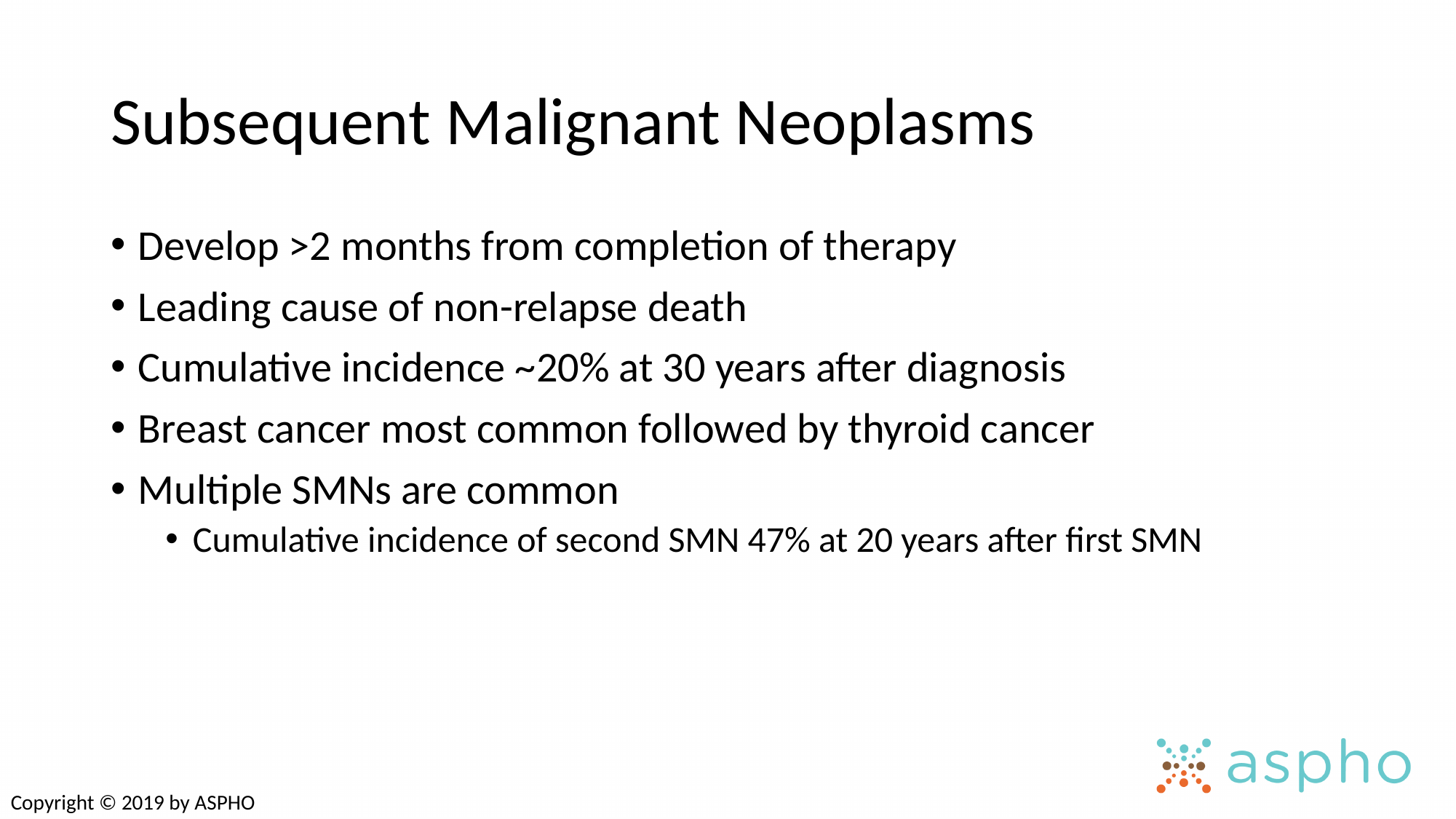

# Subsequent Malignant Neoplasms
Develop >2 months from completion of therapy
Leading cause of non-relapse death
Cumulative incidence ~20% at 30 years after diagnosis
Breast cancer most common followed by thyroid cancer
Multiple SMNs are common
Cumulative incidence of second SMN 47% at 20 years after first SMN

Copyright © 2019 by ASPHO